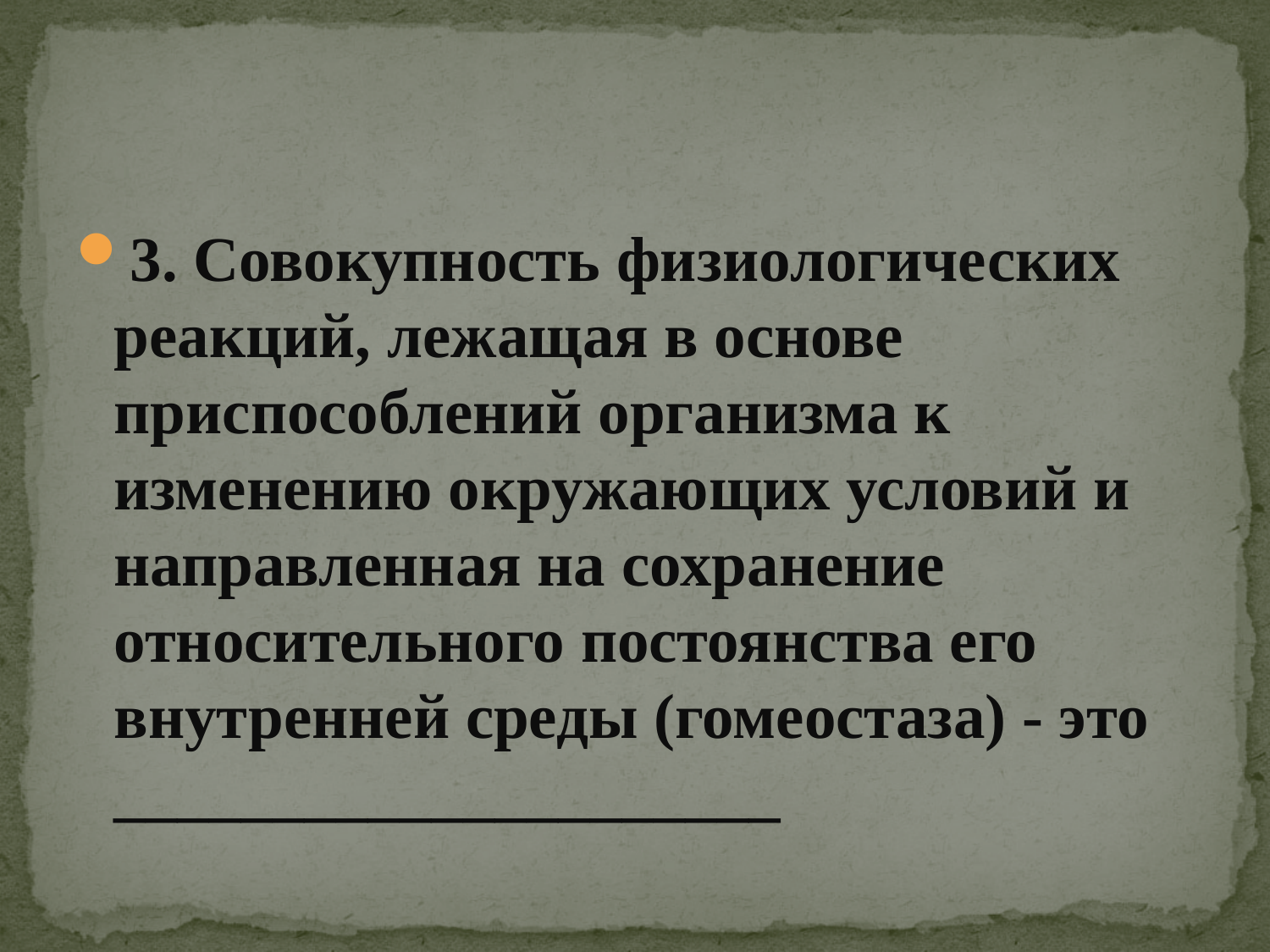

#
3. Совокупность физиологических реакций, лежащая в основе приспособлений организма к изменению окружающих условий и направленная на сохранение относительного постоянства его внутренней среды (гомеостаза) - это  _____________________